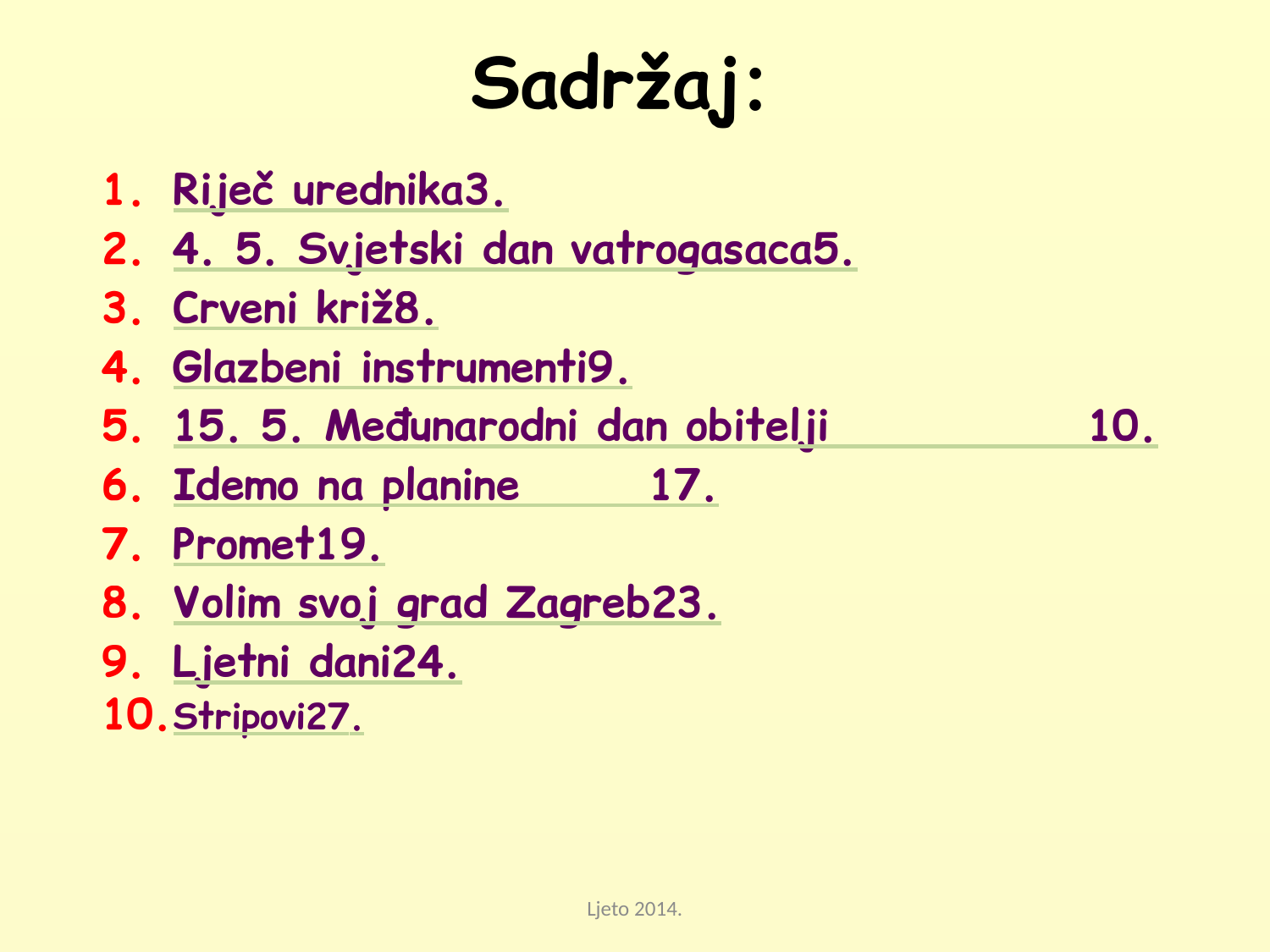

# Sadržaj:
Riječ urednika						3.
4. 5. Svjetski dan vatrogasaca			5.
Crveni križ						8.
Glazbeni instrumenti					9.
15. 5. Međunarodni dan obitelji	              10.
Idemo na planine				       17.
Promet							19.
Volim svoj grad Zagreb				23.
Ljetni dani						24.
Stripovi							27.

Ljeto 2014.